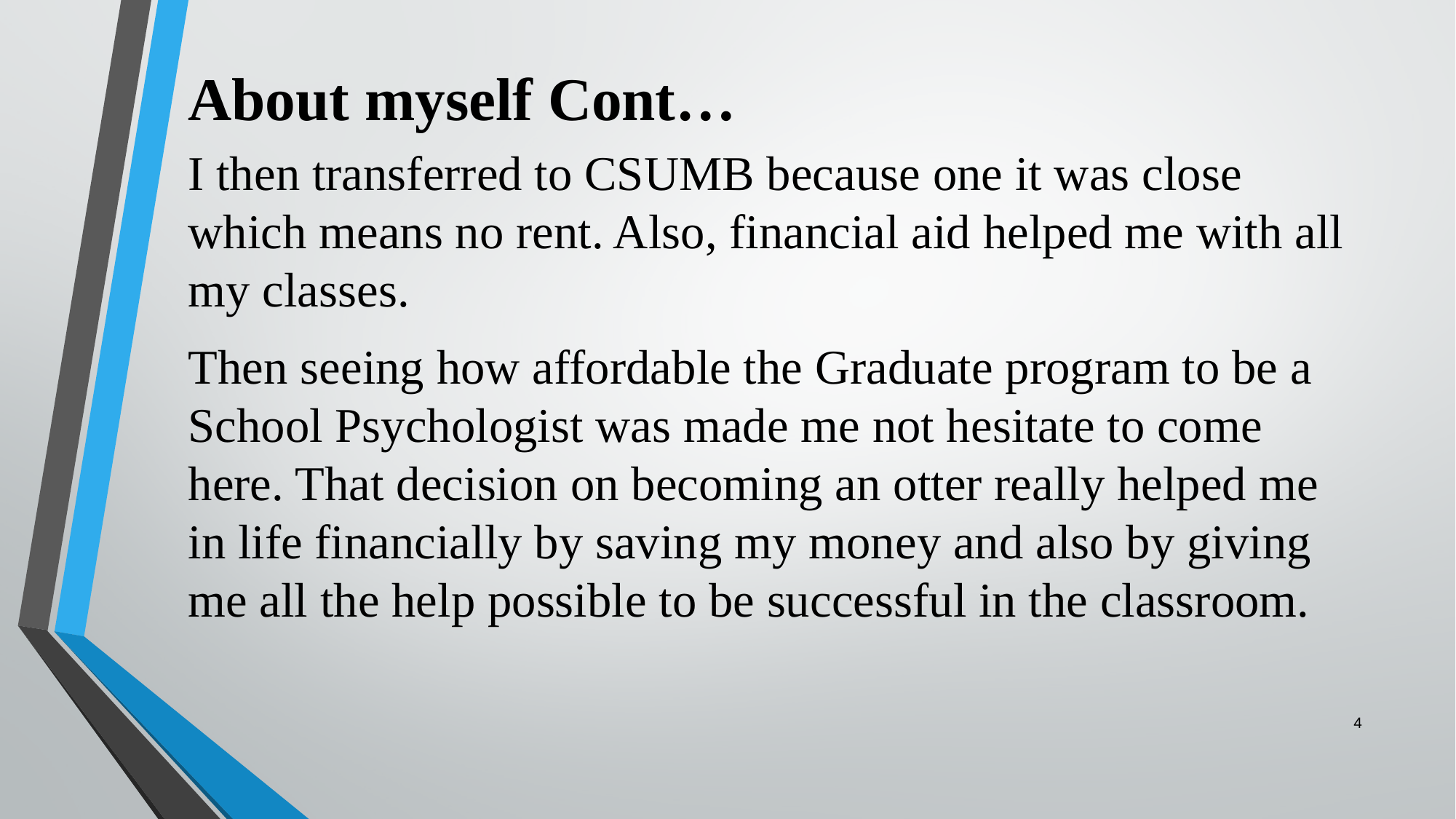

# About myself Cont…
I then transferred to CSUMB because one it was close which means no rent. Also, financial aid helped me with all my classes.
Then seeing how affordable the Graduate program to be a School Psychologist was made me not hesitate to come here. That decision on becoming an otter really helped me in life financially by saving my money and also by giving me all the help possible to be successful in the classroom.

4